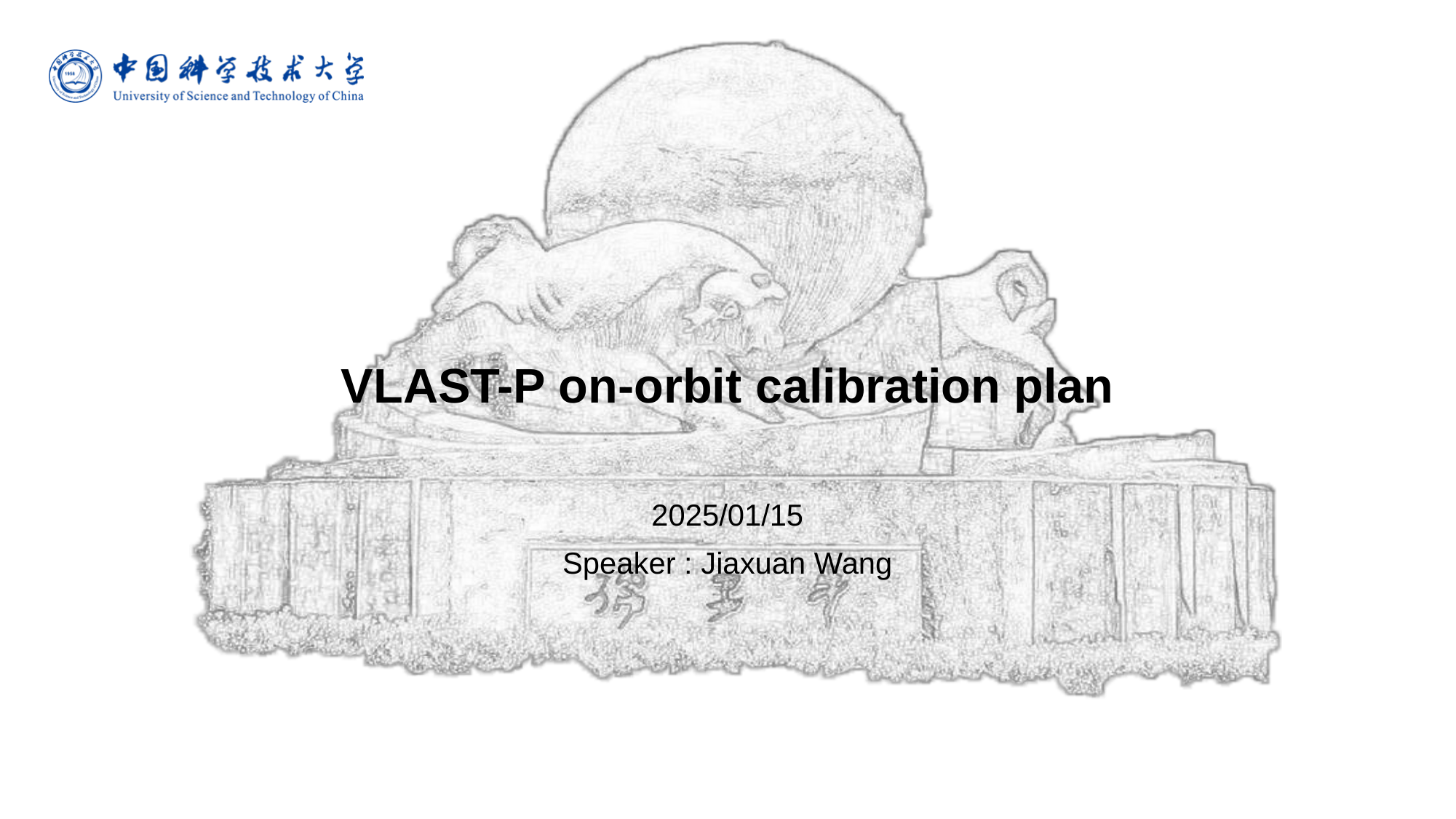

# VLAST-P on-orbit calibration plan
2025/01/15
Speaker : Jiaxuan Wang